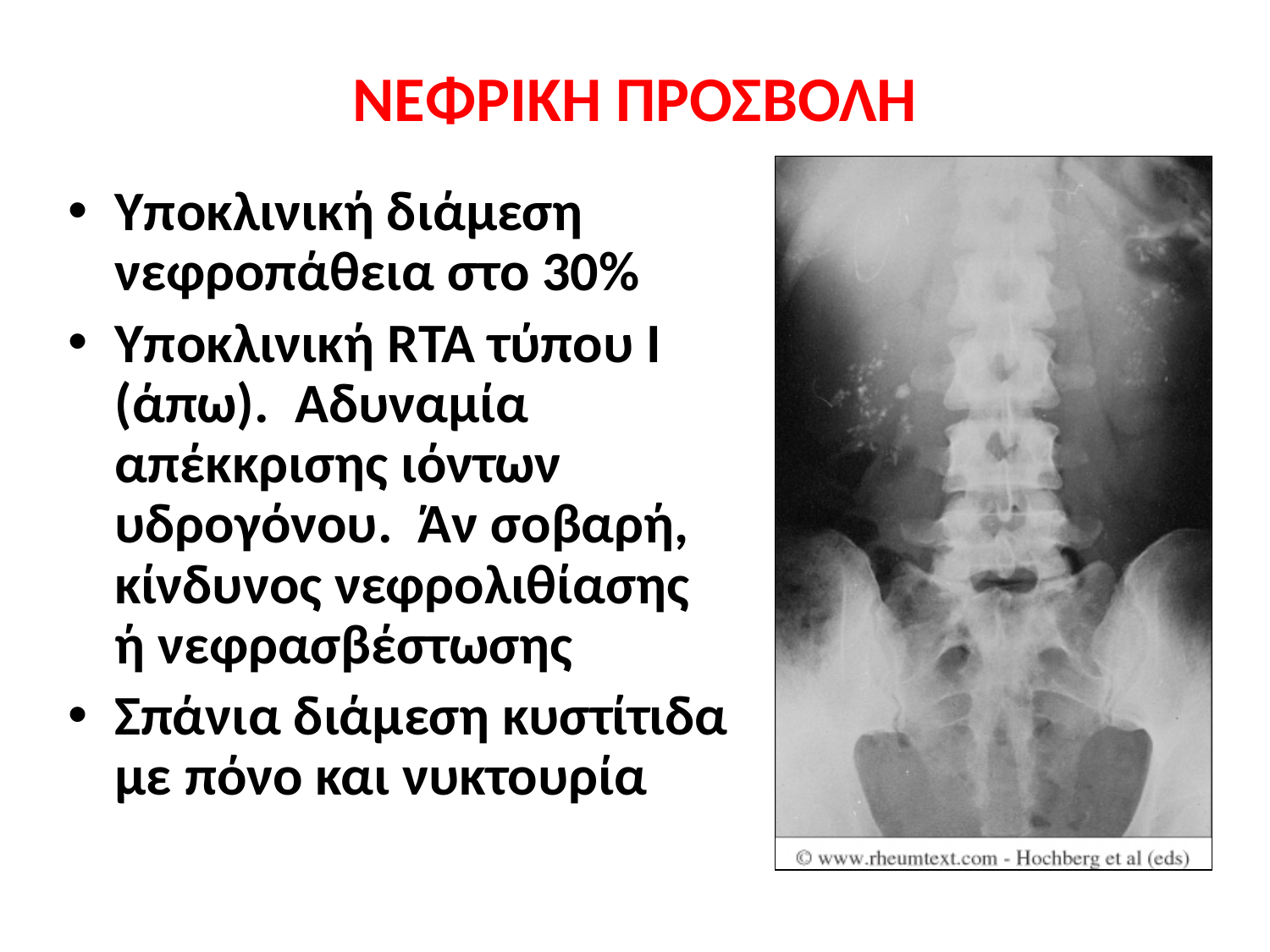

# ΝΕΦΡΙΚΗ ΠΡΟΣΒΟΛΗ

Υποκλινική διάμεση νεφροπάθεια στο 30%
Υποκλινική RTA τύπου Ι (άπω).  Αδυναμία απέκκρισης ιόντων υδρογόνου.  Άν σοβαρή, κίνδυνος νεφρολιθίασης ή νεφρασβέστωσης
Σπάνια διάμεση κυστίτιδα με πόνο και νυκτουρία